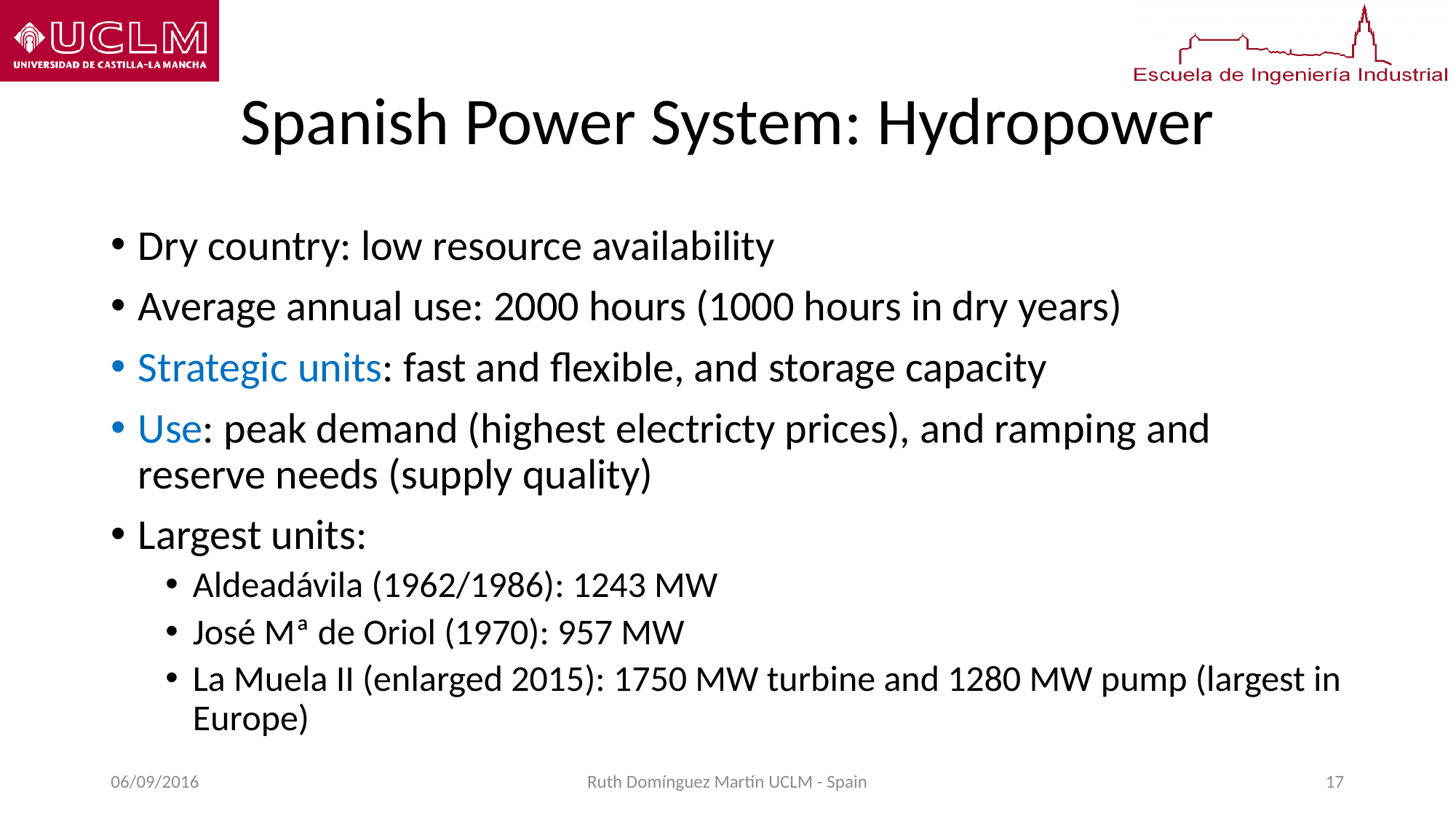

# Spanish Power System: Hydropower
Dry country: low resource availability
Average annual use: 2000 hours (1000 hours in dry years)
Strategic units: fast and flexible, and storage capacity
Use: peak demand (highest electricty prices), and ramping and reserve needs (supply quality)
Largest units:
Aldeadávila (1962/1986): 1243 MW
José Mª de Oriol (1970): 957 MW
La Muela II (enlarged 2015): 1750 MW turbine and 1280 MW pump (largest in Europe)

06/09/2016
Ruth Domínguez Martín UCLM - Spain
17